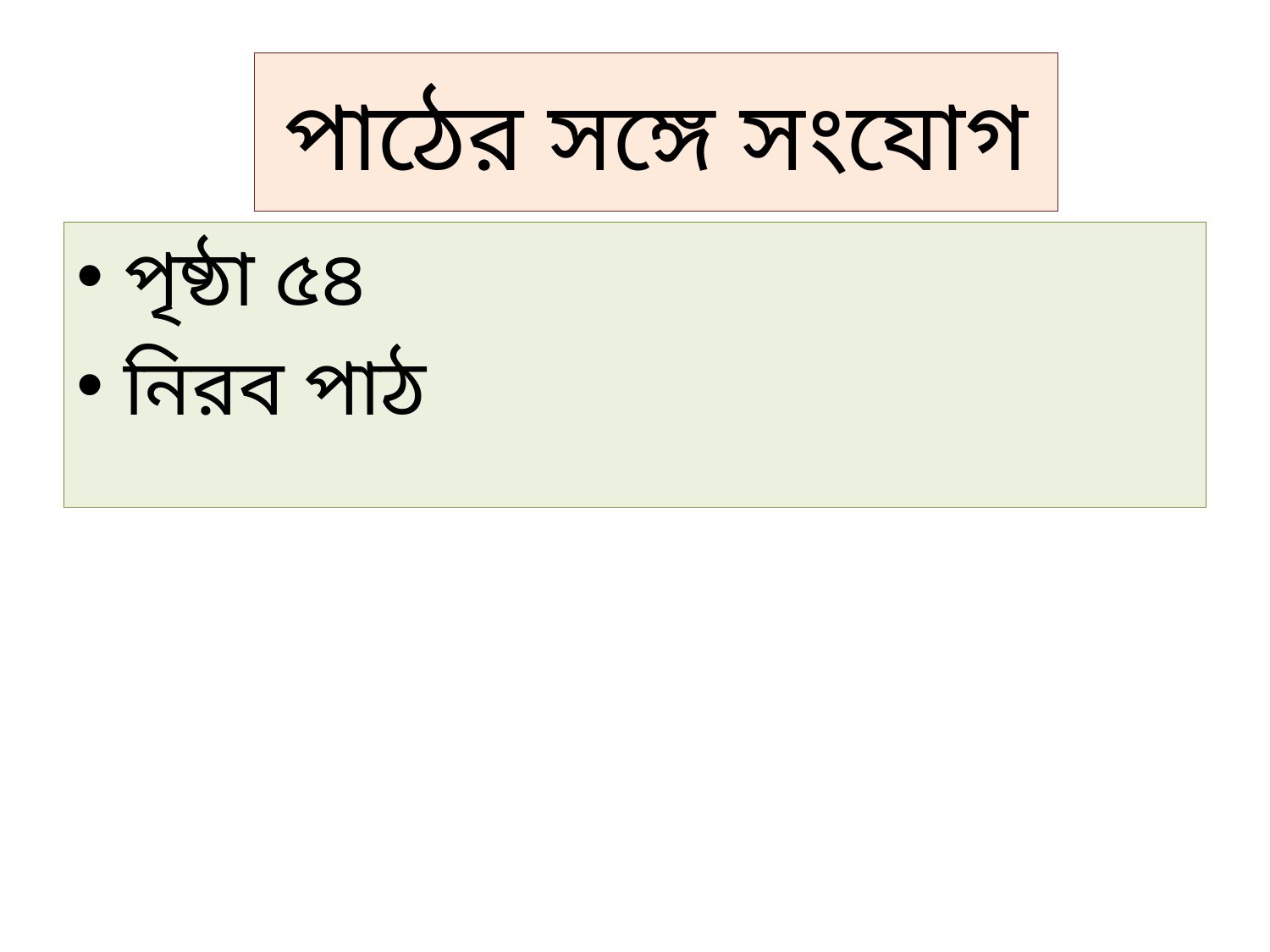

# পাঠের সঙ্গে সংযোগ
পৃষ্ঠা ৫৪
নিরব পাঠ